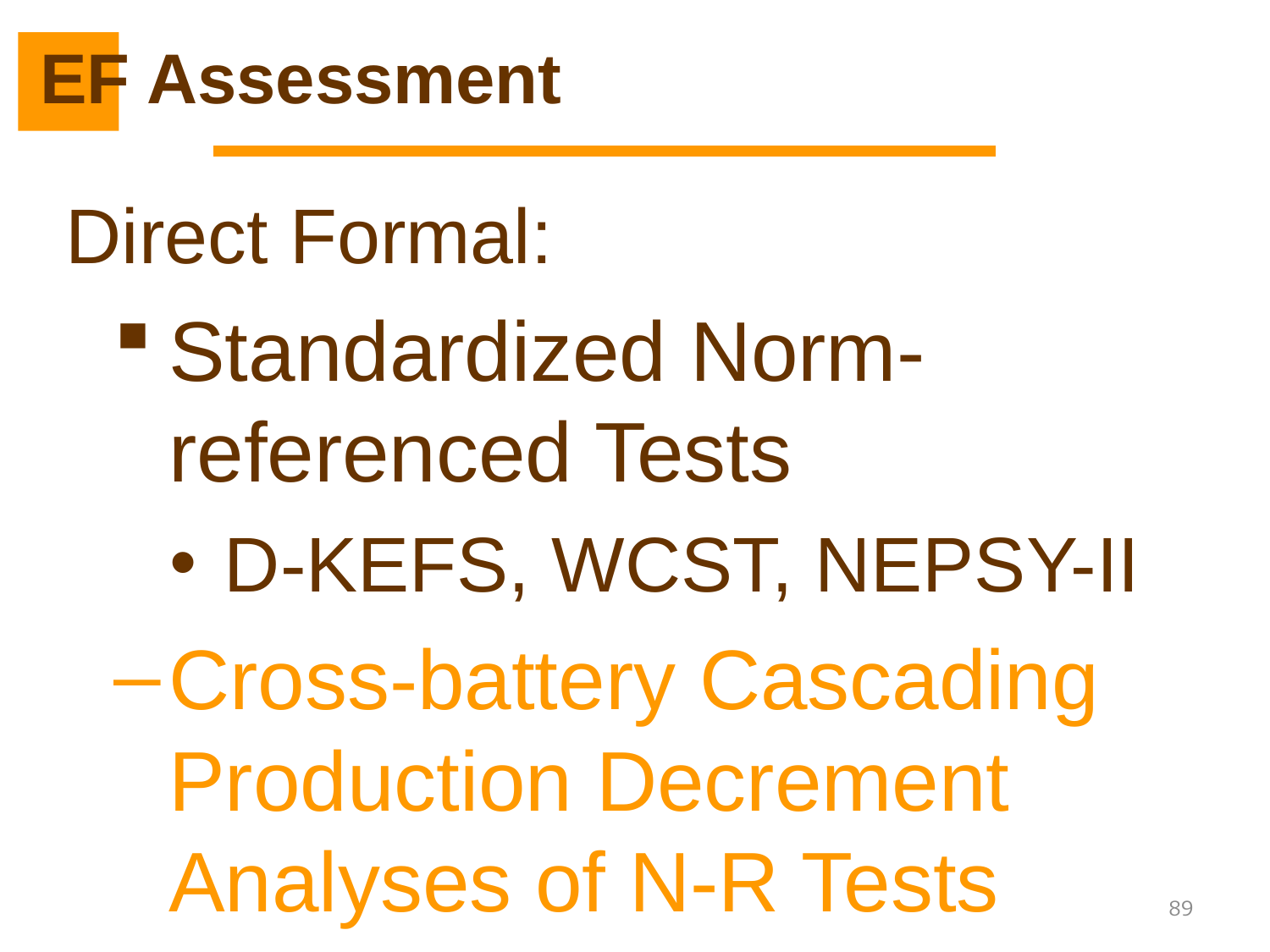

# EF Assessment

Direct Formal:
Standardized Norm-referenced Tests
D-KEFS, WCST, NEPSY-II
Cross-battery Cascading Production Decrement Analyses of N-R Tests

89